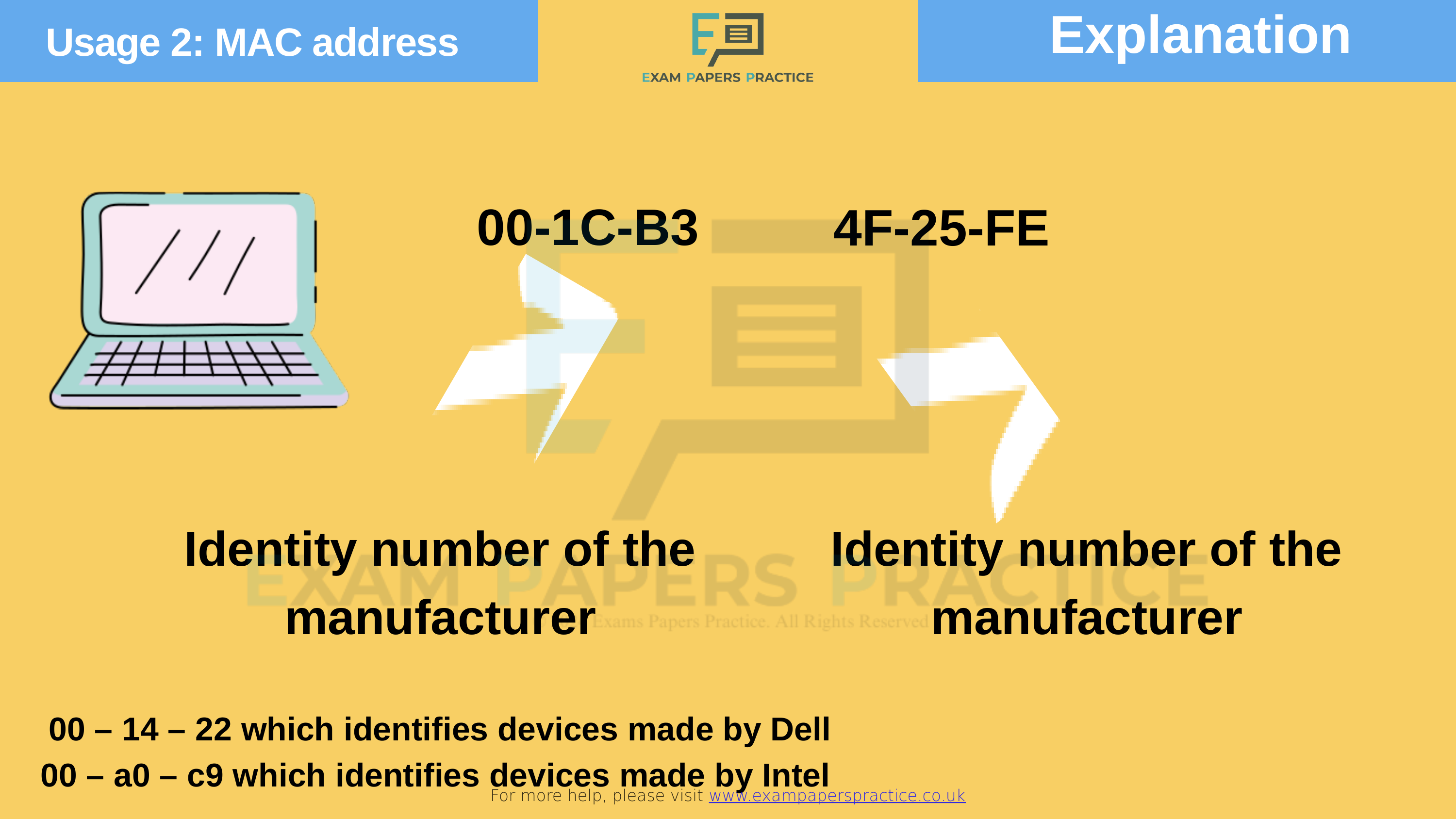

Explanation

For more help, please visit www.exampaperspractice.co.uk
Usage 2: MAC address
00-1C-B3
4F-25-FE

Identity number of the manufacturer
Identity number of the manufacturer
00 – 14 – 22 which identifies devices made by Dell
00 – a0 – c9 which identifies devices made by Intel